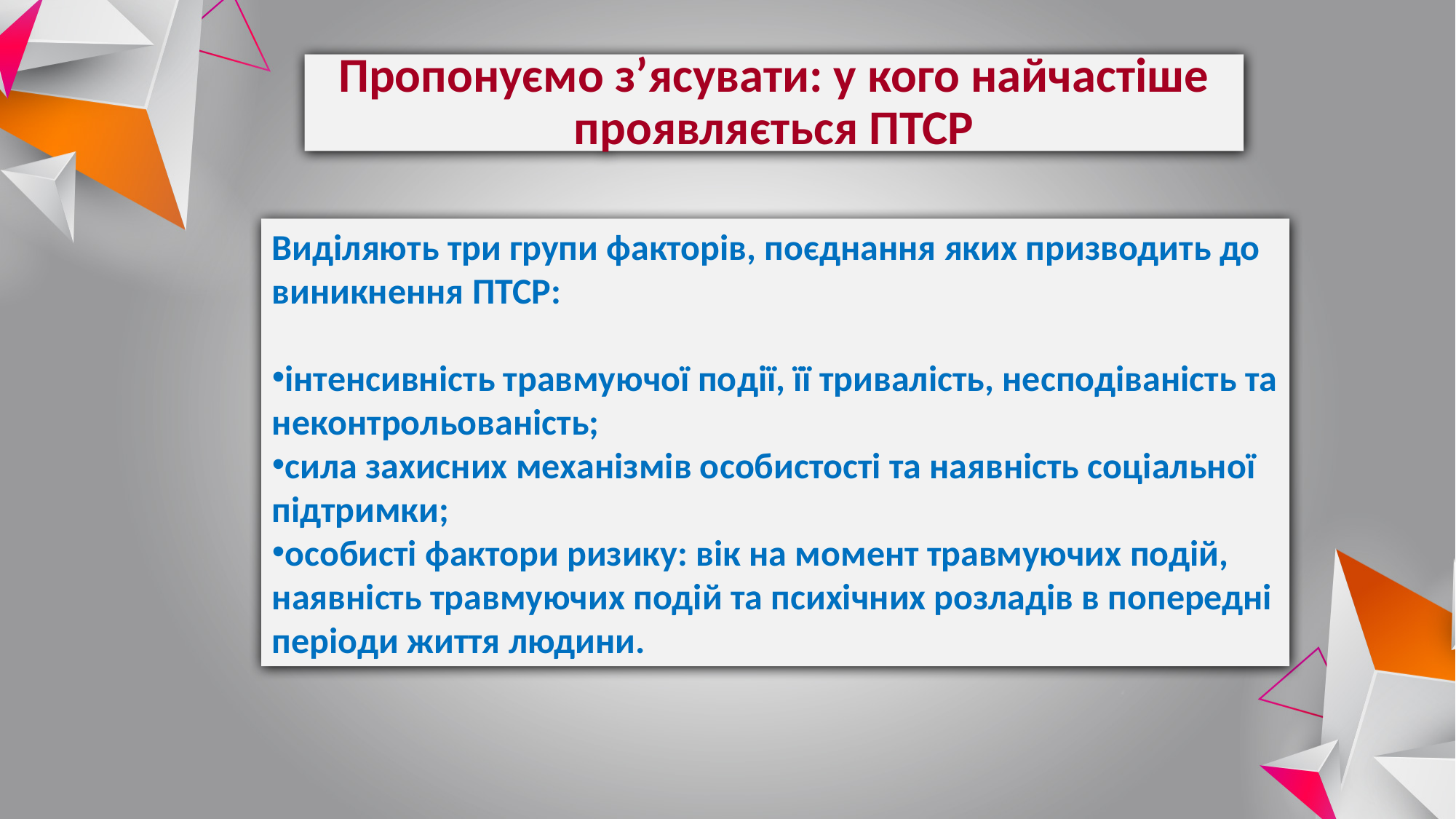

# Пропонуємо з’ясувати: у кого найчастіше проявляється ПТСР
Виділяють три групи факторів, поєднання яких призводить до виникнення ПТСР:

інтенсивність травмуючої події, її тривалість, несподіваність та неконтрольованість;
сила захисних механізмів особистості та наявність соціальної підтримки;
особисті фактори ризику: вік на момент травмуючих подій, наявність травмуючих подій та психічних розладів в попередні періоди життя людини.